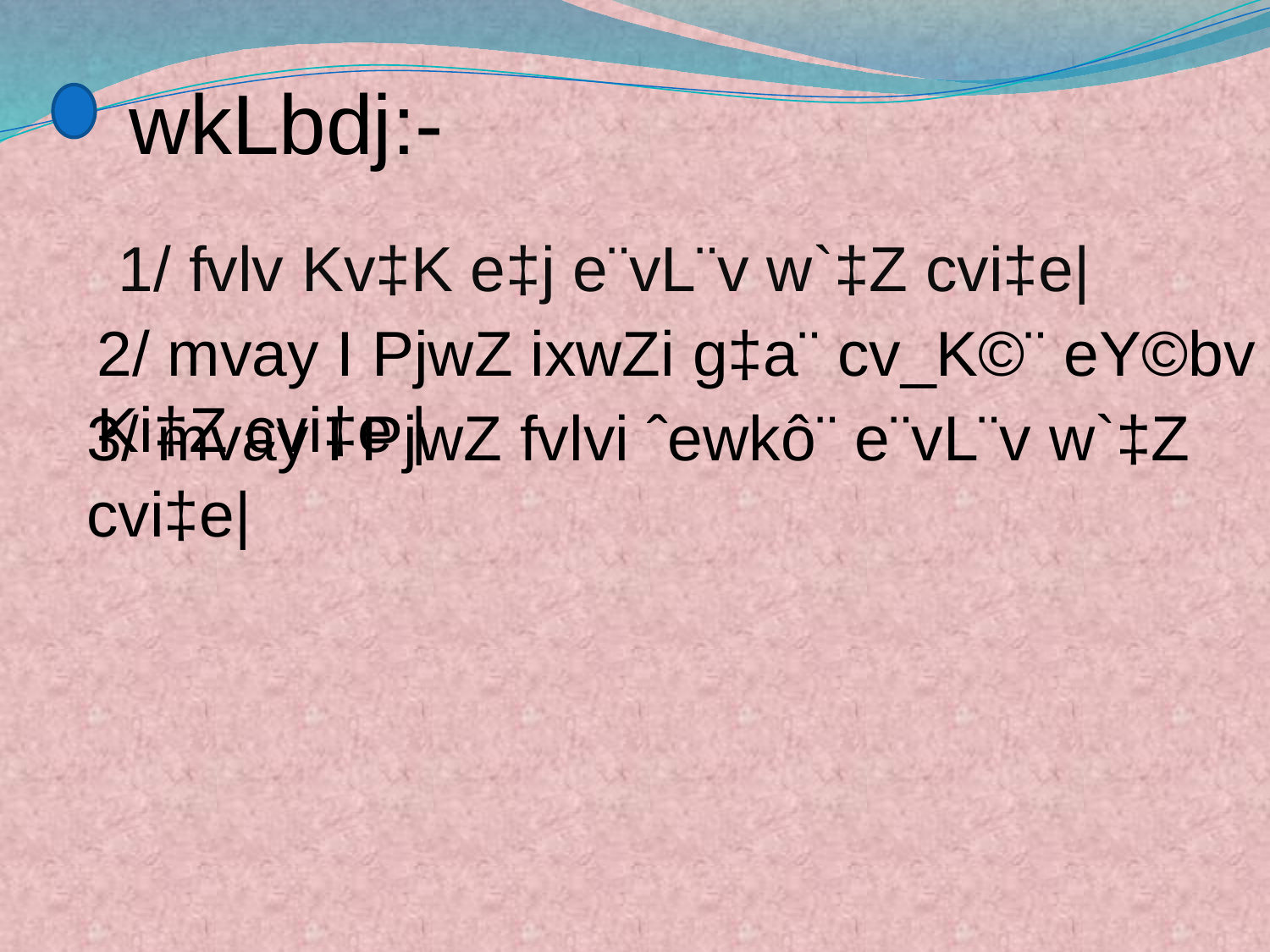

wkLbdj:-

1/ fvlv Kv‡K e‡j e¨vL¨v w`‡Z cvi‡e|
2/ mvay I PjwZ ixwZi g‡a¨ cv_K©¨ eY©bv Ki‡Z cvi‡e |
3/ mvay I PjwZ fvlvi ˆewkô¨ e¨vL¨v w`‡Z cvi‡e|